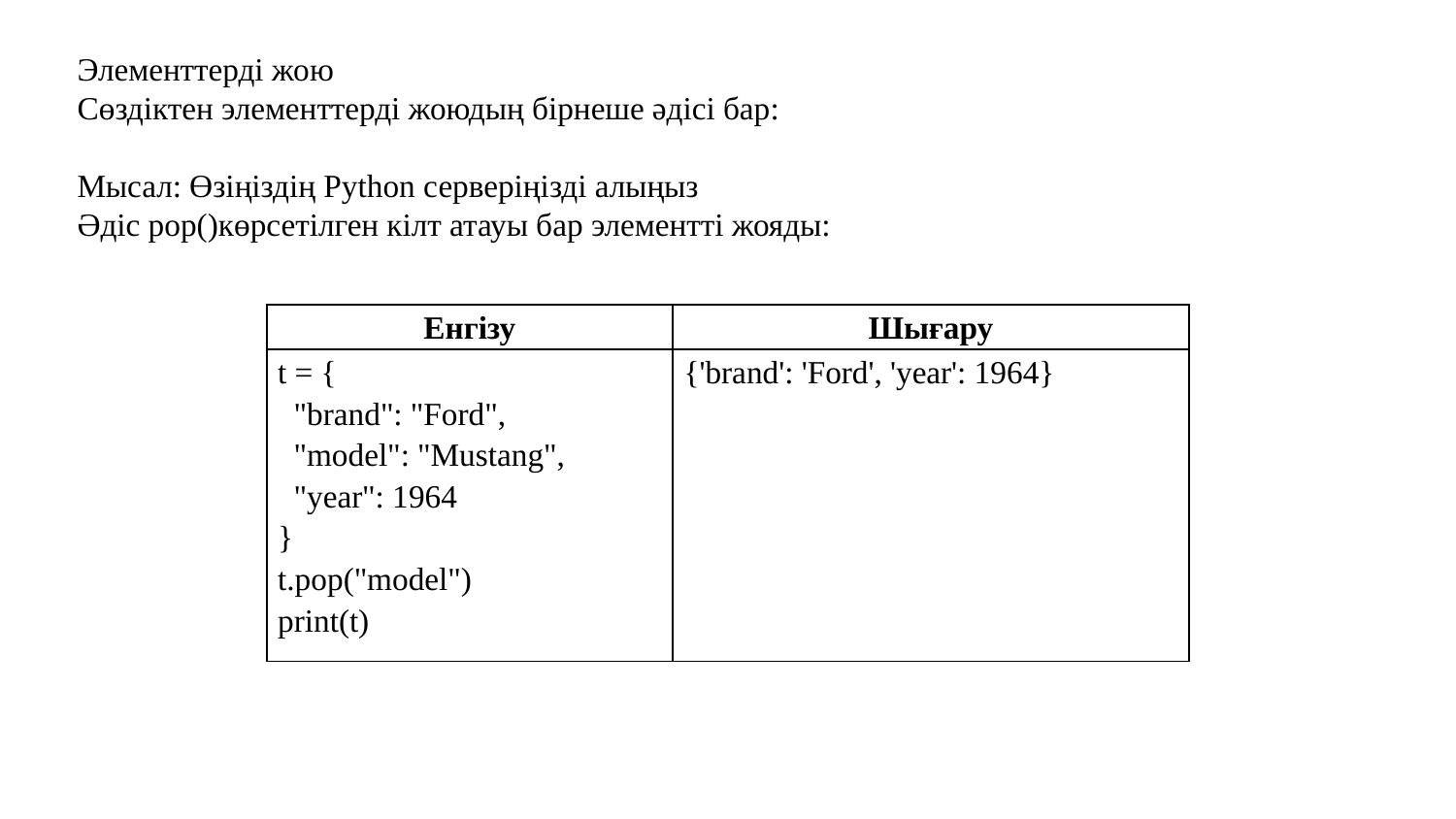

Элементтерді жою
Сөздіктен элементтерді жоюдың бірнеше әдісі бар:

Мысал: Өзіңіздің Python серверіңізді алыңыз
Әдіс pop()көрсетілген кілт атауы бар элементті жояды:
| Енгізу | Шығару |
| --- | --- |
| t = { "brand": "Ford", "model": "Mustang", "year": 1964 } t.pop("model") print(t) | {'brand': 'Ford', 'year': 1964} |